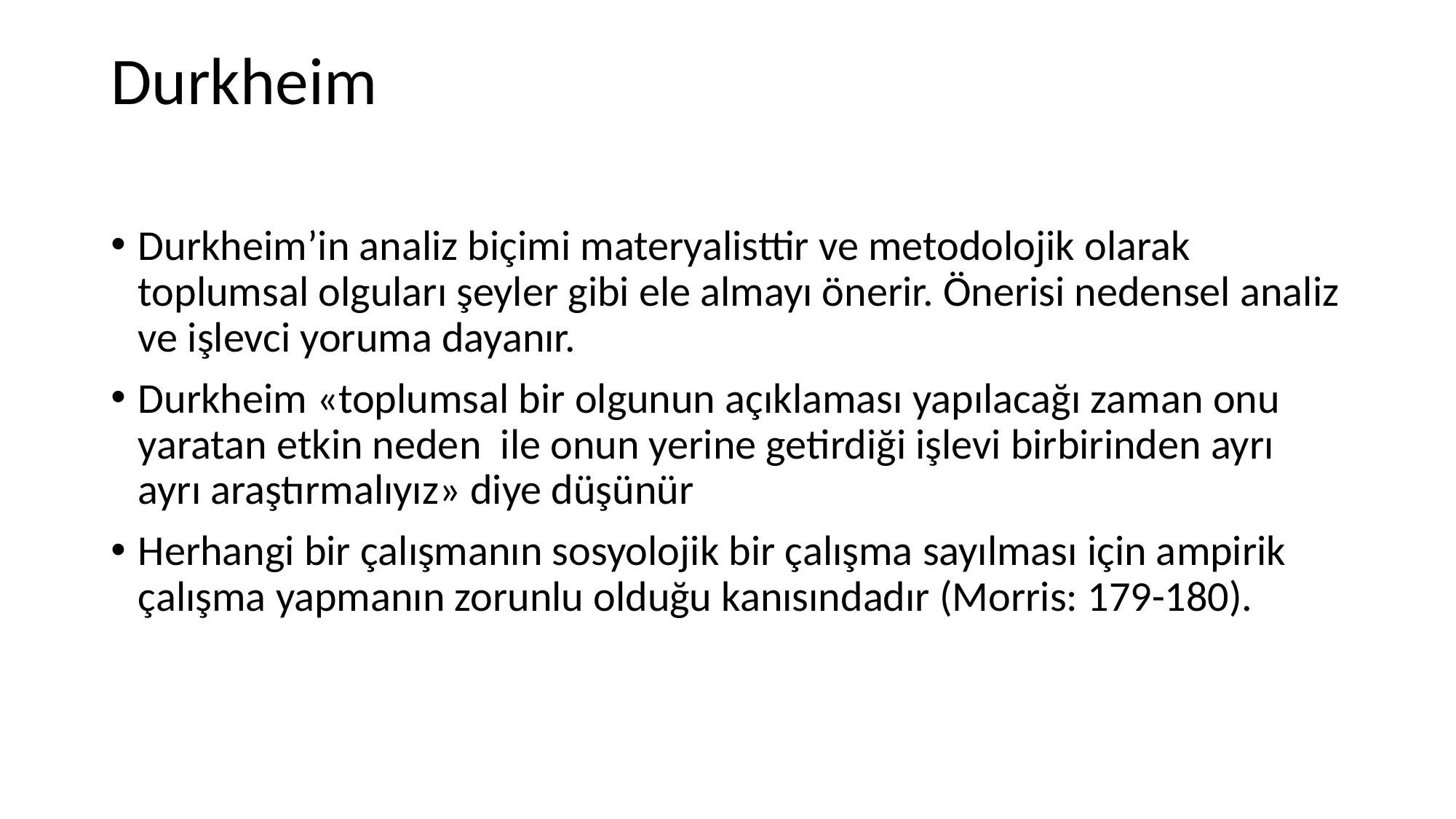

# Durkheim
Durkheim’in analiz biçimi materyalisttir ve metodolojik olarak toplumsal olguları şeyler gibi ele almayı önerir. Önerisi nedensel analiz ve işlevci yoruma dayanır.
Durkheim «toplumsal bir olgunun açıklaması yapılacağı zaman onu yaratan etkin neden  ile onun yerine getirdiği işlevi birbirinden ayrı ayrı araştırmalıyız» diye düşünür
Herhangi bir çalışmanın sosyolojik bir çalışma sayılması için ampirik çalışma yapmanın zorunlu olduğu kanısındadır (Morris: 179-180).